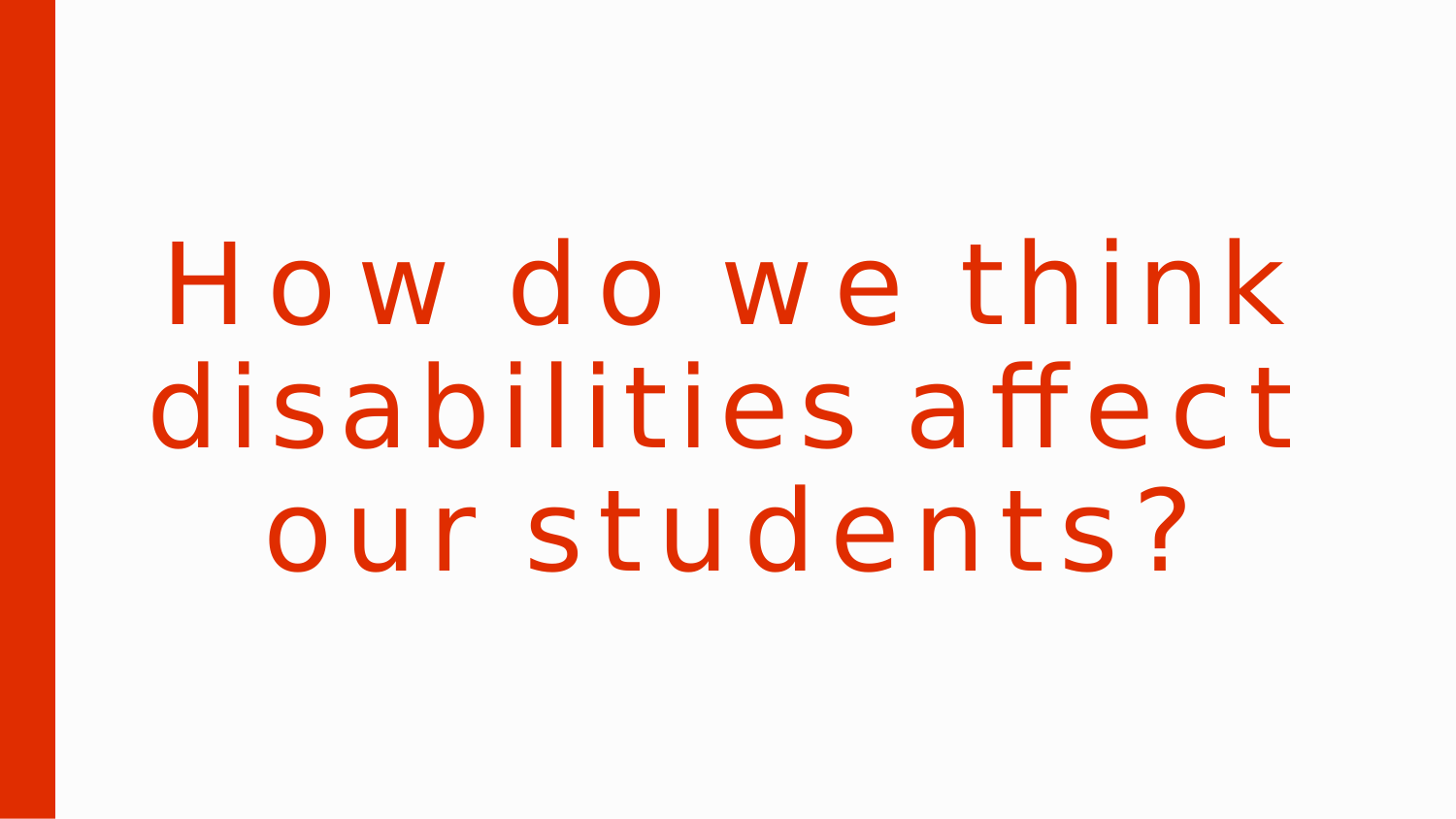

# How do we think disabilities affect our students?